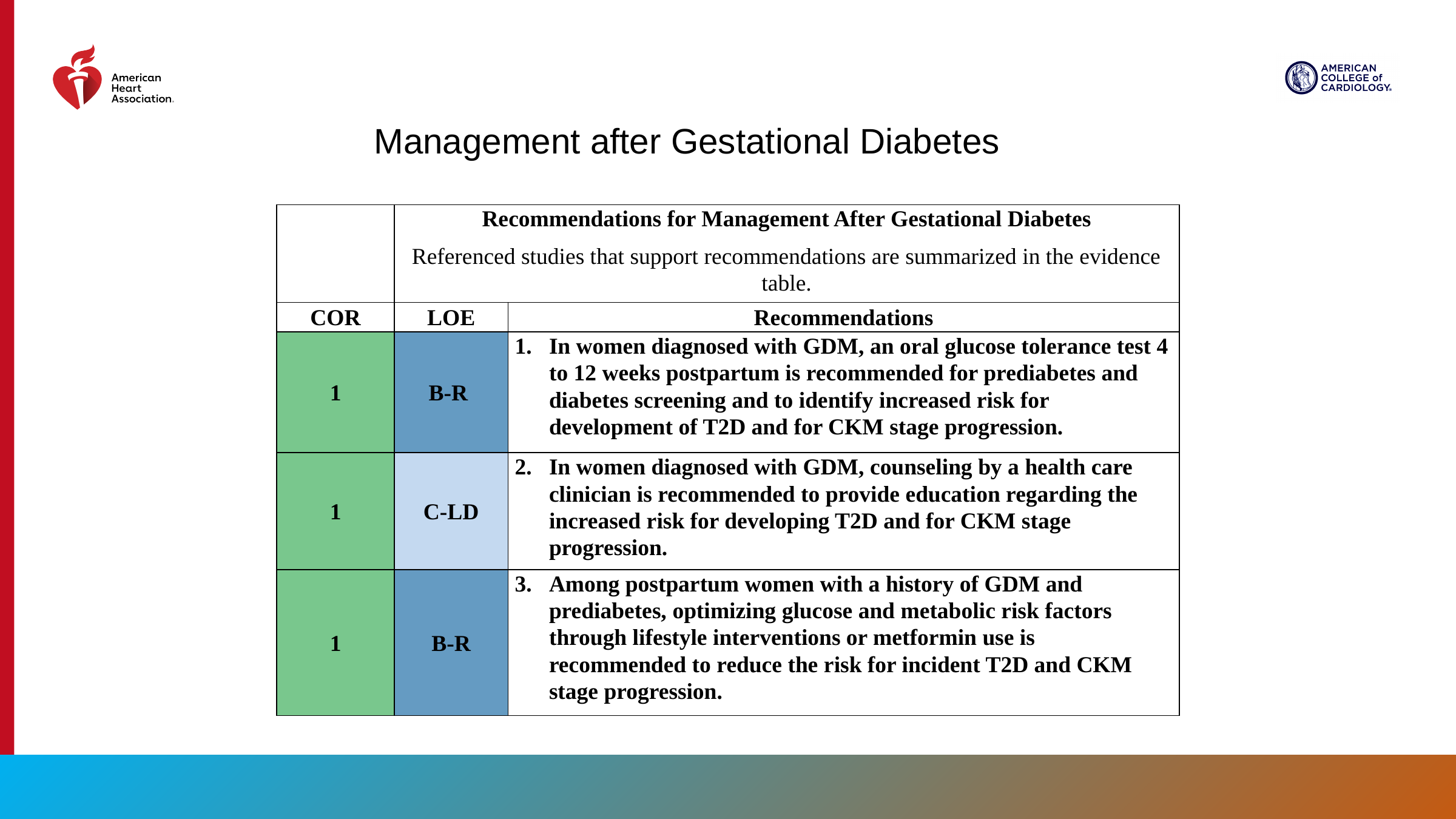

Management after Gestational Diabetes
|  | Recommendations for Management After Gestational Diabetes Referenced studies that support recommendations are summarized in the evidence table. |  |
| --- | --- | --- |
| COR | LOE | Recommendations |
| 1 | B-R | In women diagnosed with GDM, an oral glucose tolerance test 4 to 12 weeks postpartum is recommended for prediabetes and diabetes screening and to identify increased risk for development of T2D and for CKM stage progression. |
| 1 | C-LD | In women diagnosed with GDM, counseling by a health care clinician is recommended to provide education regarding the increased risk for developing T2D and for CKM stage progression. |
| 1 | B-R | Among postpartum women with a history of GDM and prediabetes, optimizing glucose and metabolic risk factors through lifestyle interventions or metformin use is recommended to reduce the risk for incident T2D and CKM stage progression. |
76